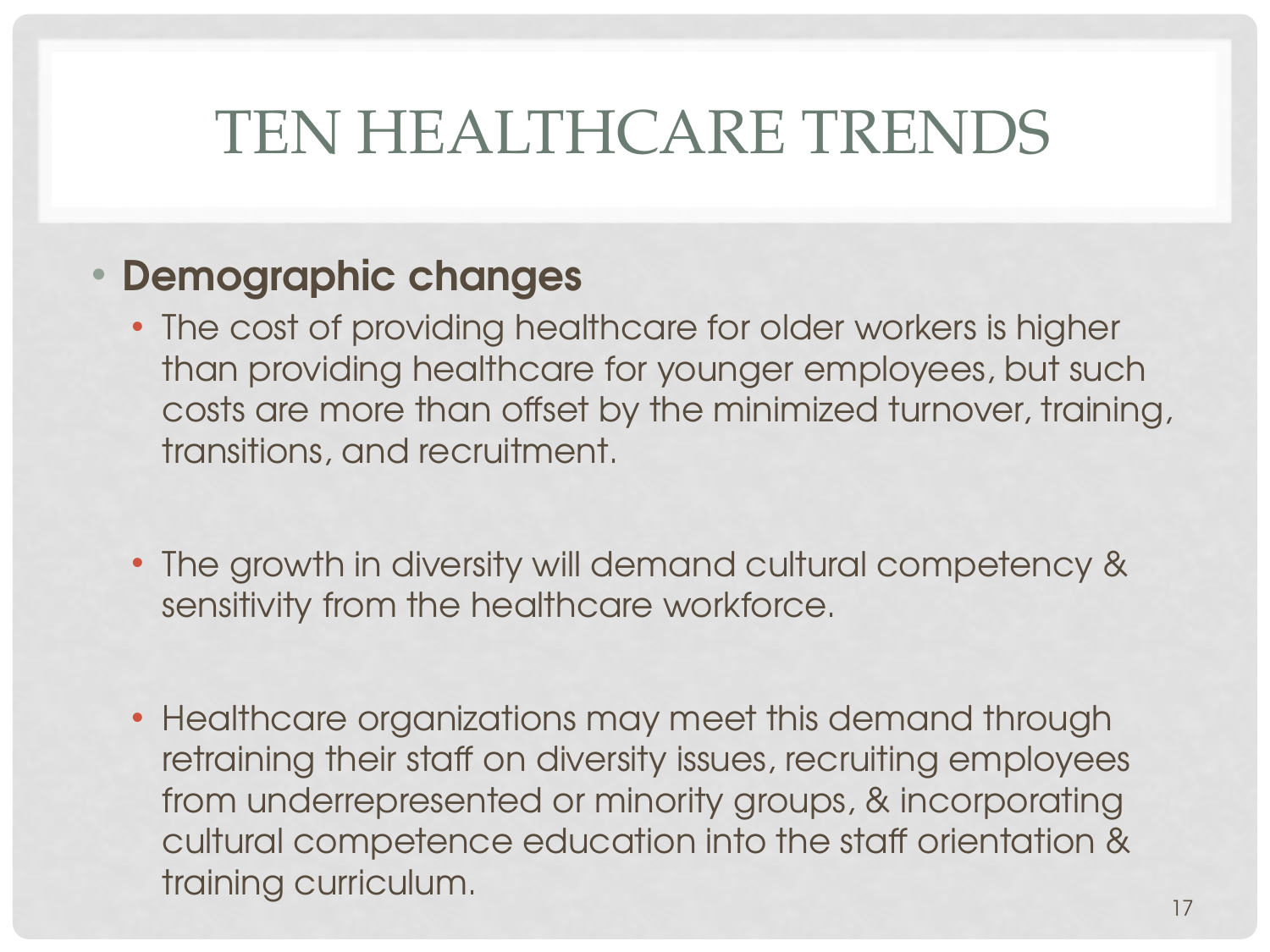

# Ten healthcare trends
Demographic changes
The cost of providing healthcare for older workers is higher than providing healthcare for younger employees, but such costs are more than offset by the minimized turnover, training, transitions, and recruitment.

The growth in diversity will demand cultural competency & sensitivity from the healthcare workforce.

Healthcare organizations may meet this demand through retraining their staff on diversity issues, recruiting employees from underrepresented or minority groups, & incorporating cultural competence education into the staff orientation & training curriculum.

17